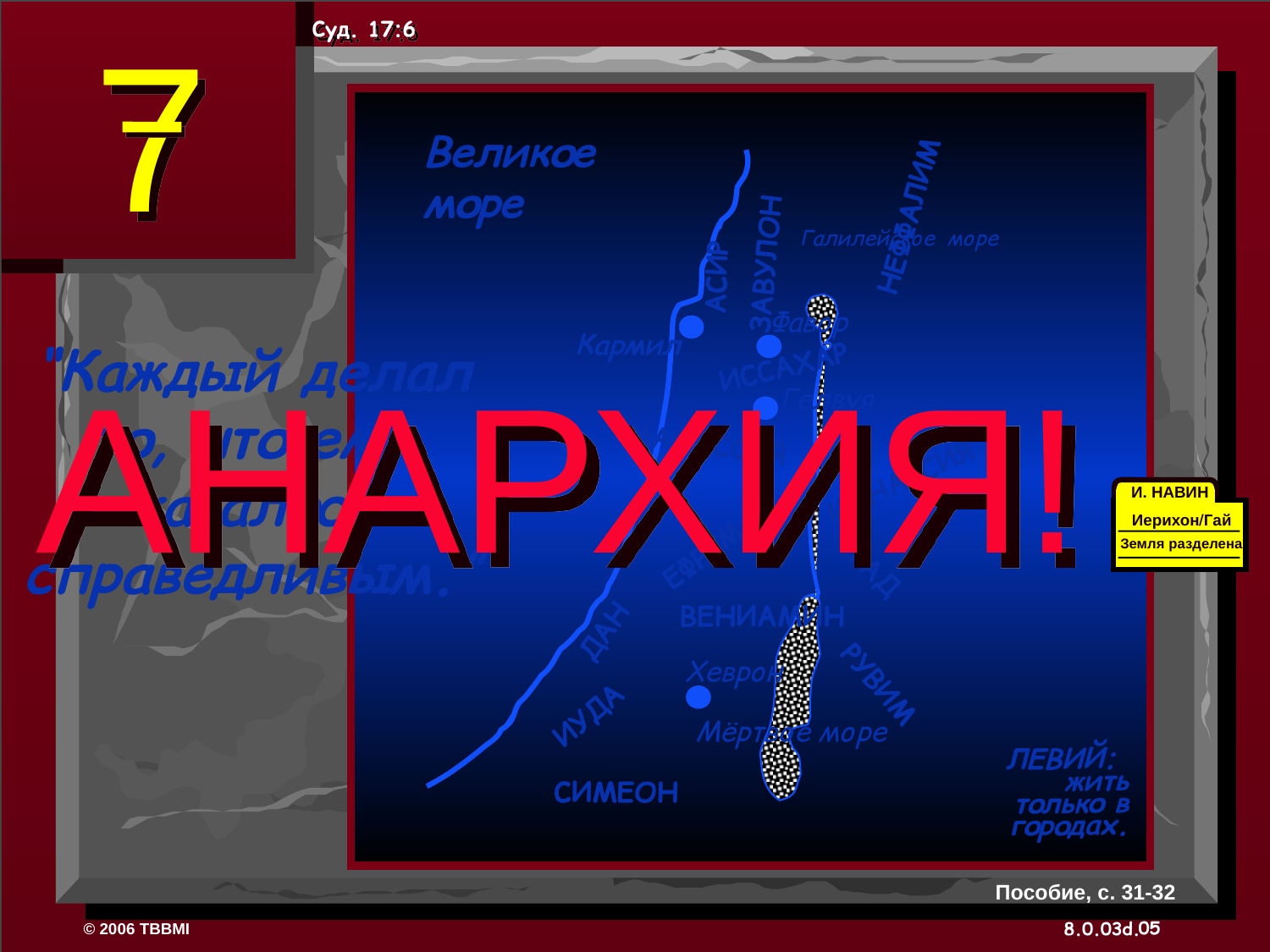

Суд. 17:6

Великое море

НЕФФАЛИМ
АСИР
ЗАВУЛОН
Галилейское  море

Фавор

Кармил
“Каждый делал то, что ему казалось справедливым.”
ИССАХАР

АНАРХИЯ!
Гелвуя

МАНАССИЯ
МАНАССИЯ
И. НАВИН

ЕФРЕМ

Иерихон/Гай
Земля разделена

ДАН

ВЕНИАМИН
ГАД
Хеврон
ИУДА

РУВИМ
Мёртвое море
ЛЕВИЙ:  жить только в городах.
СИМЕОН
Пособие, с. 31-32
05